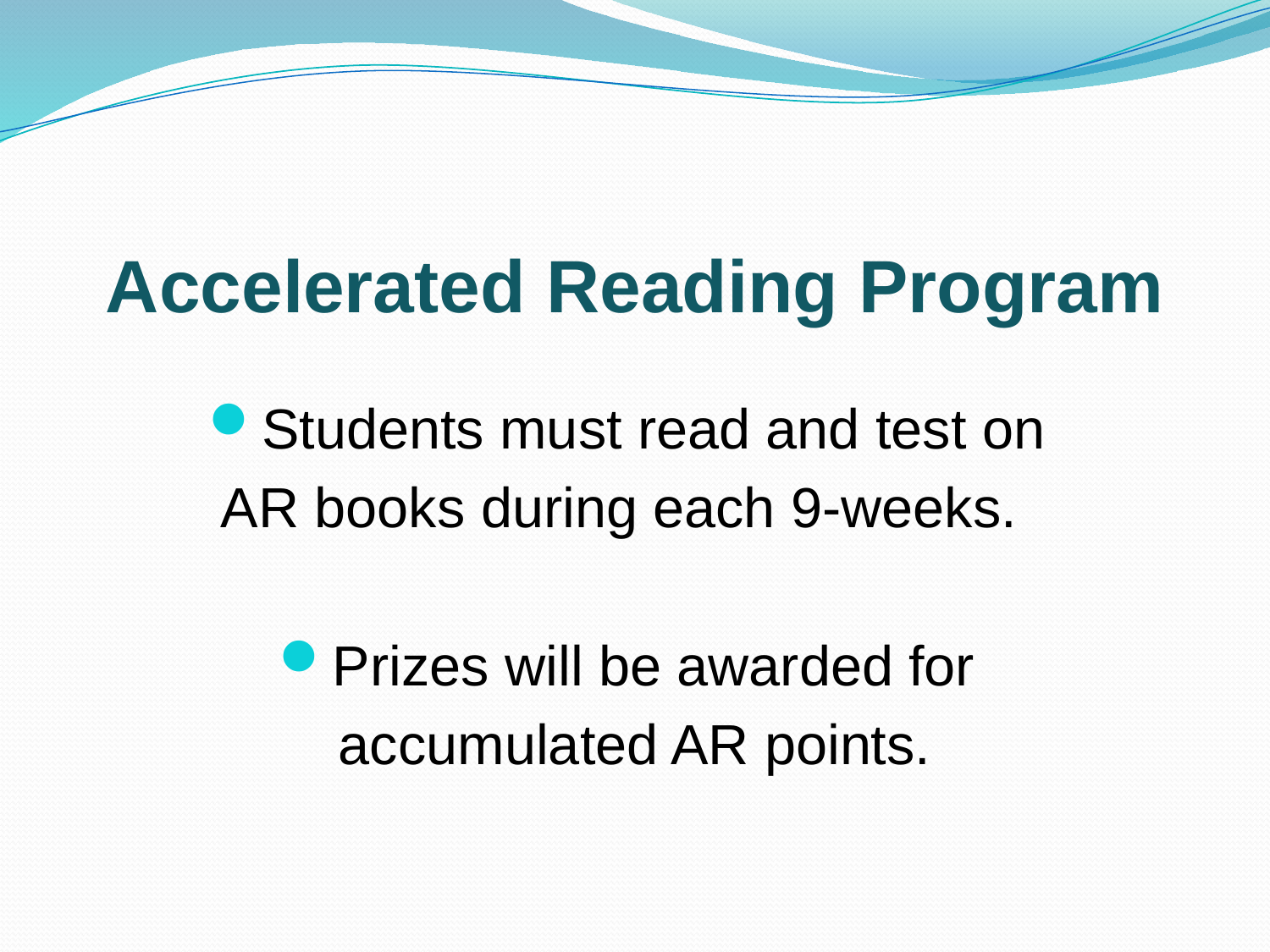

# Accelerated Reading Program

Students must read and test on
 AR books during each 9-weeks.

Prizes will be awarded for
accumulated AR points.